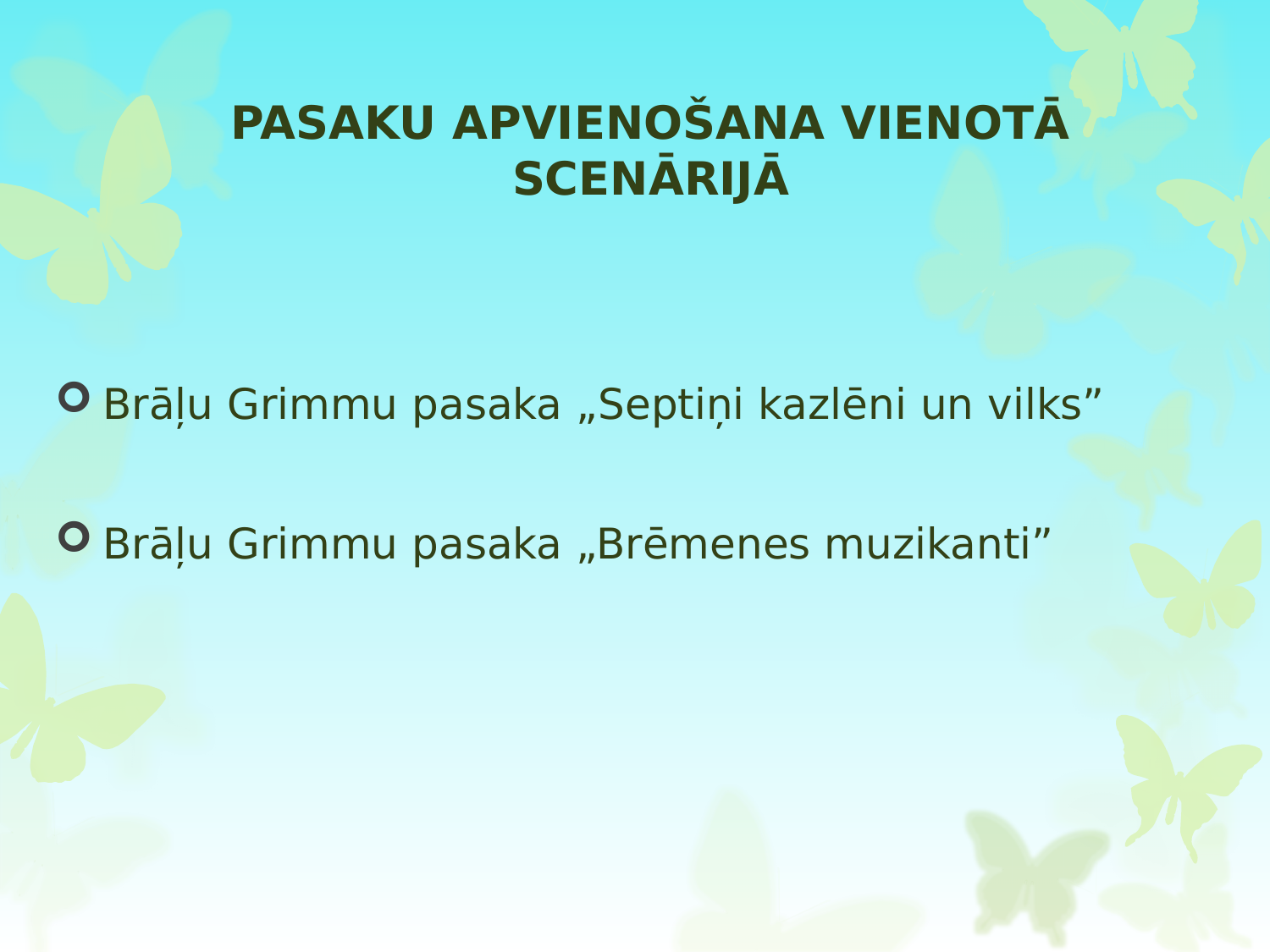

# PASAKU APVIENOŠANA VIENOTĀ SCENĀRIJĀ
Brāļu Grimmu pasaka „Septiņi kazlēni un vilks”

Brāļu Grimmu pasaka „Brēmenes muzikanti”